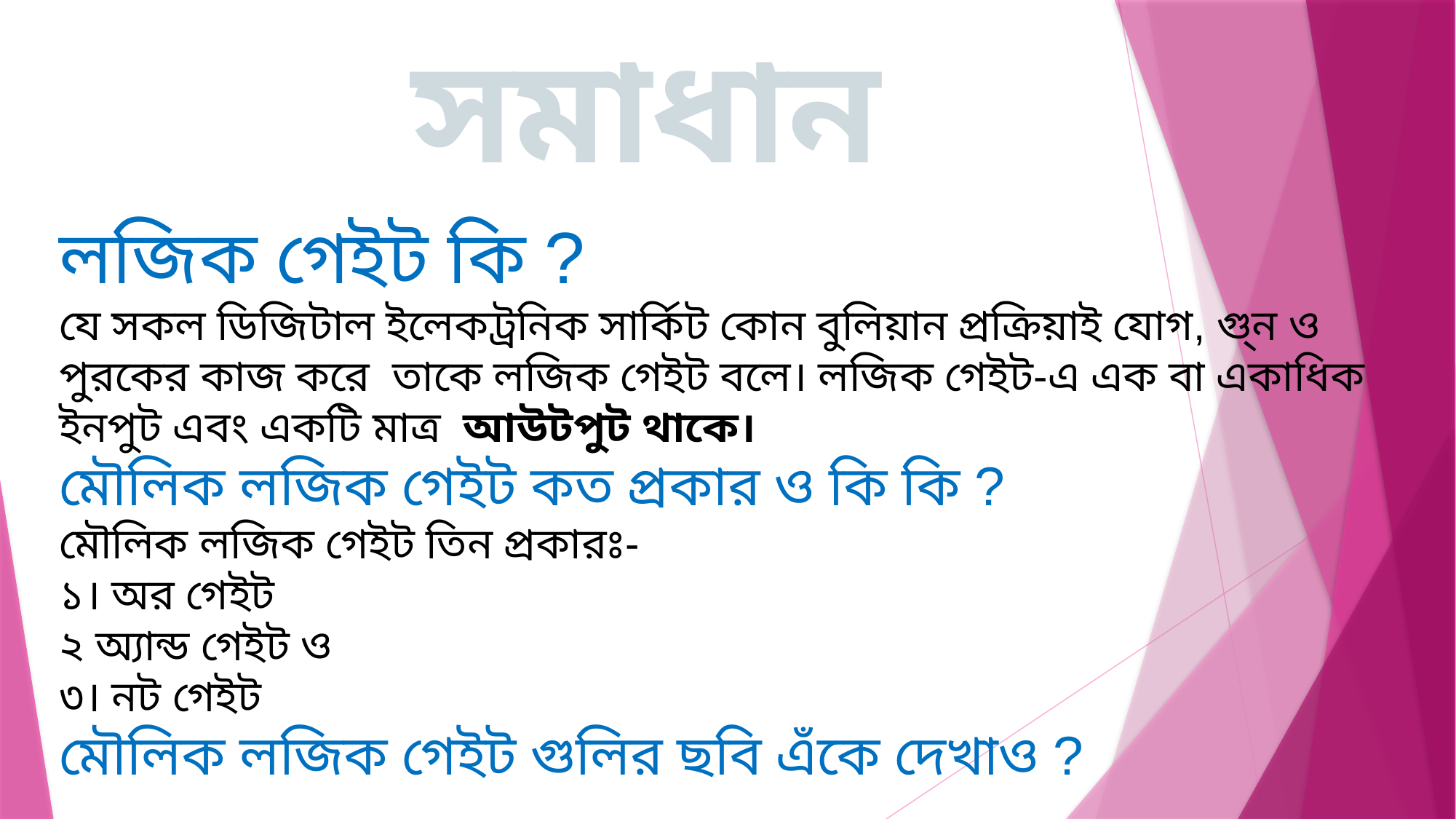

সমাধান
লজিক গেইট কি ?
যে সকল ডিজিটাল ইলেকট্রনিক সার্কিট কোন বুলিয়ান প্রক্রিয়াই যোগ, গু্‌ন ও পুরকের কাজ করে  তাকে লজিক গেইট বলে। লজিক গেইট-এ এক বা একাধিক ইনপুট এবং একটি মাত্র  আউটপুট থাকে।
মৌলিক লজিক গেইট কত প্রকার ও কি কি ?
মৌলিক লজিক গেইট তিন প্রকারঃ-
১। অর গেইট
২ অ্যান্ড গেইট ও
৩। নট গেইট
মৌলিক লজিক গেইট গুলির ছবি এঁকে দেখাও ?